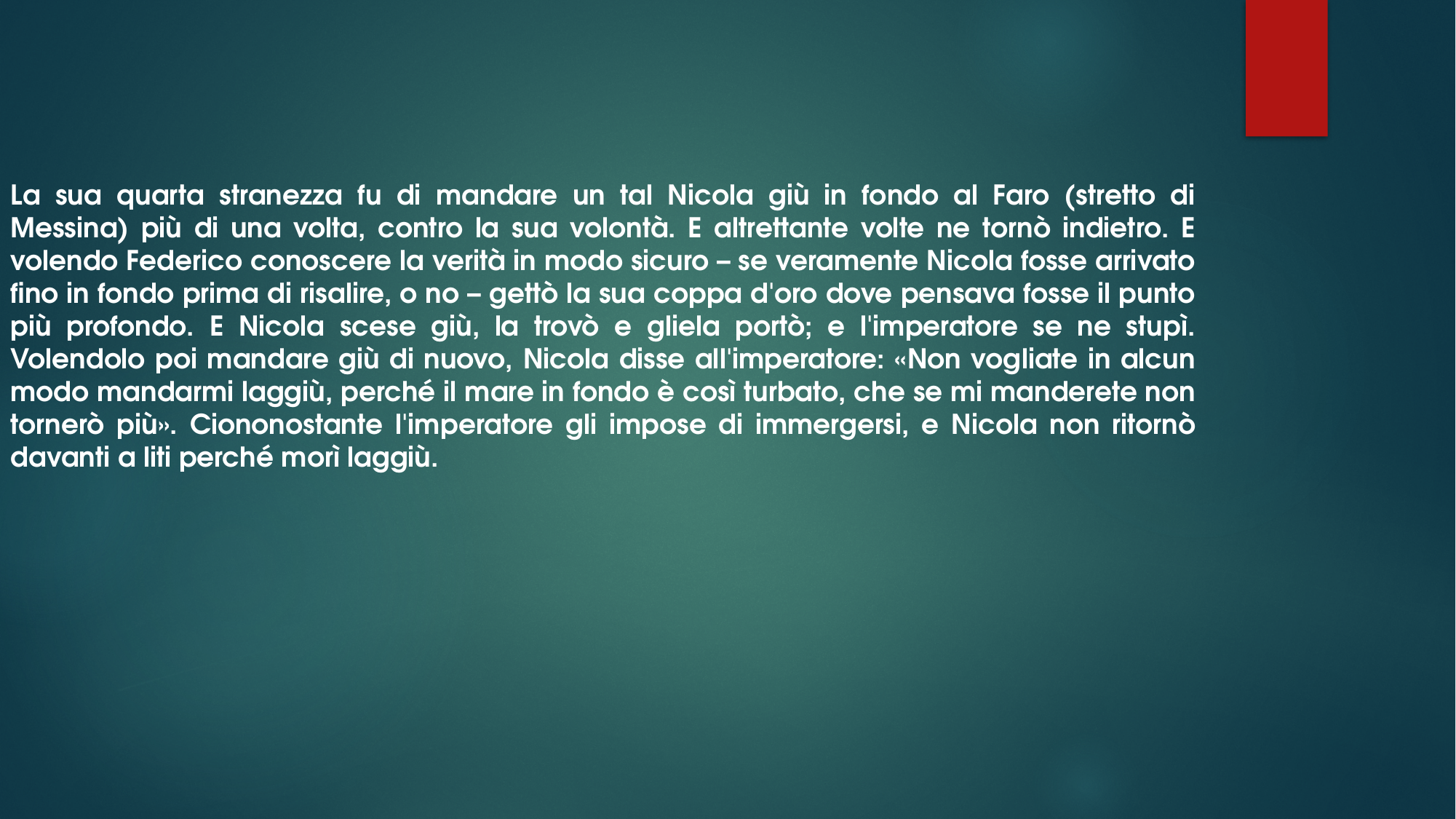

La sua quarta stranezza fu di mandare un tal Nicola giù in fondo al Faro (stretto di Messina) più di una volta, contro la sua volontà. E altrettante volte ne tornò indietro. E volendo Federico conoscere la verità in modo sicuro – se veramente Nicola fosse arrivato fino in fondo prima di risalire, o no – gettò la sua coppa d'oro dove pensava fosse il punto più profondo. E Nicola scese giù, la trovò e gliela portò; e l'imperatore se ne stupì. Volendolo poi mandare giù di nuovo, Nicola disse all'imperatore: «Non vogliate in alcun modo mandarmi laggiù, perché il mare in fondo è così turbato, che se mi manderete non tornerò più». Ciononostante l'imperatore gli impose di immergersi, e Nicola non ritornò davanti a liti perché morì laggiù.